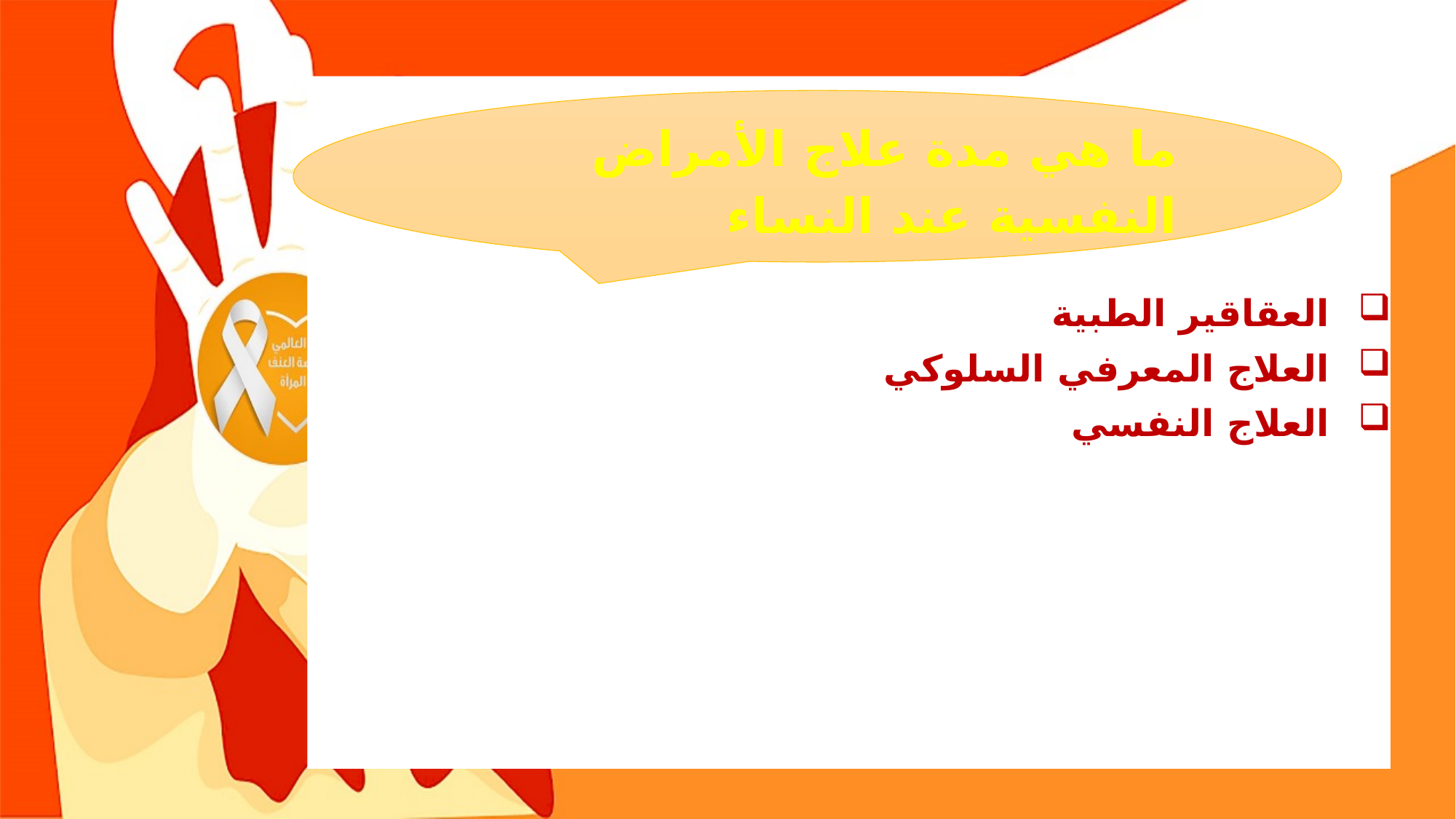

العقاقير الطبية
العلاج المعرفي السلوكي
العلاج النفسي

ما هي مدة علاج الأمراض النفسية عند النساء